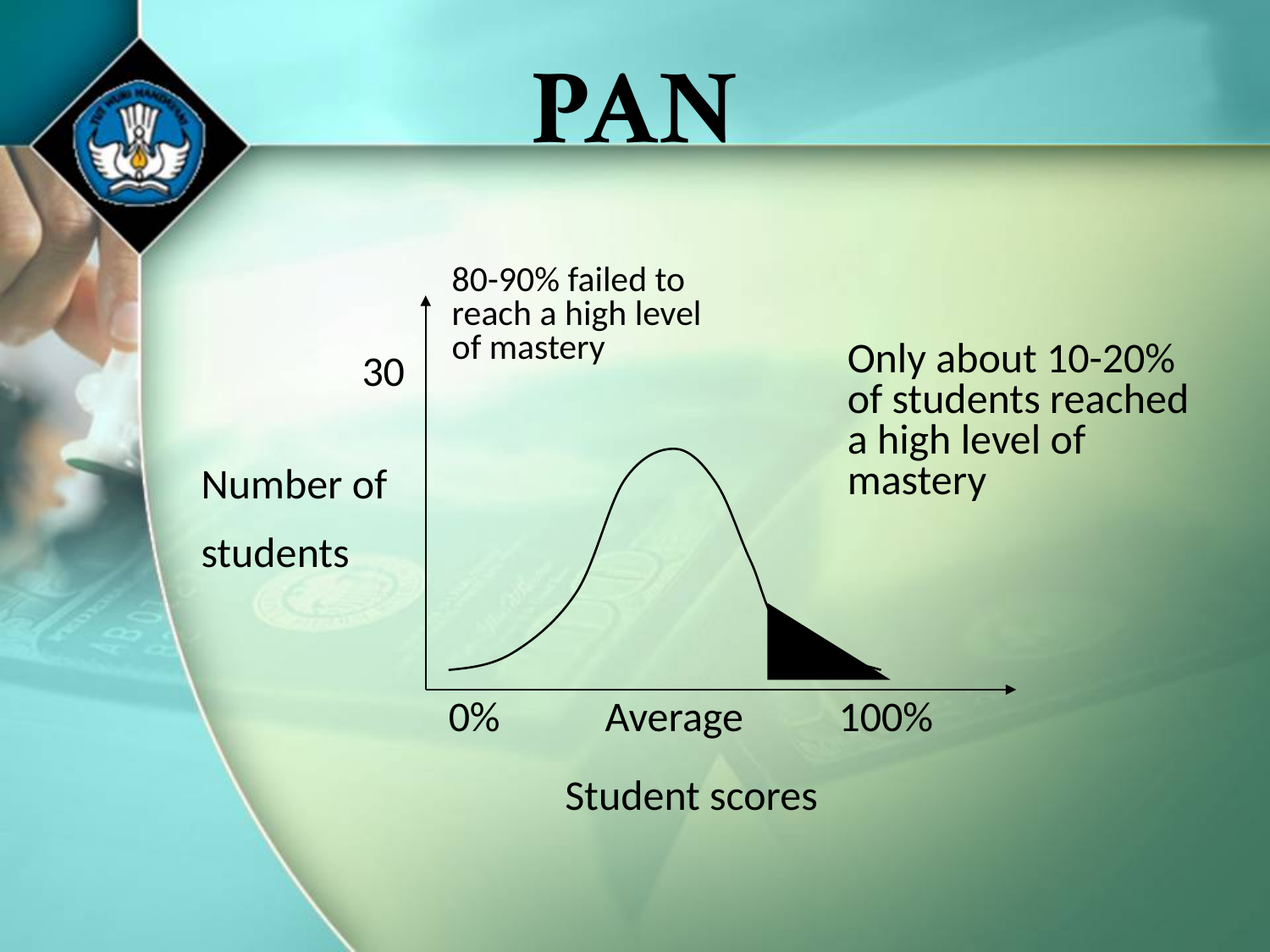

# PAN
80-90% failed to reach a high level of mastery
Only about 10-20% of students reached a high level of mastery
30

Number of
students

0%           Average          100%
Student scores